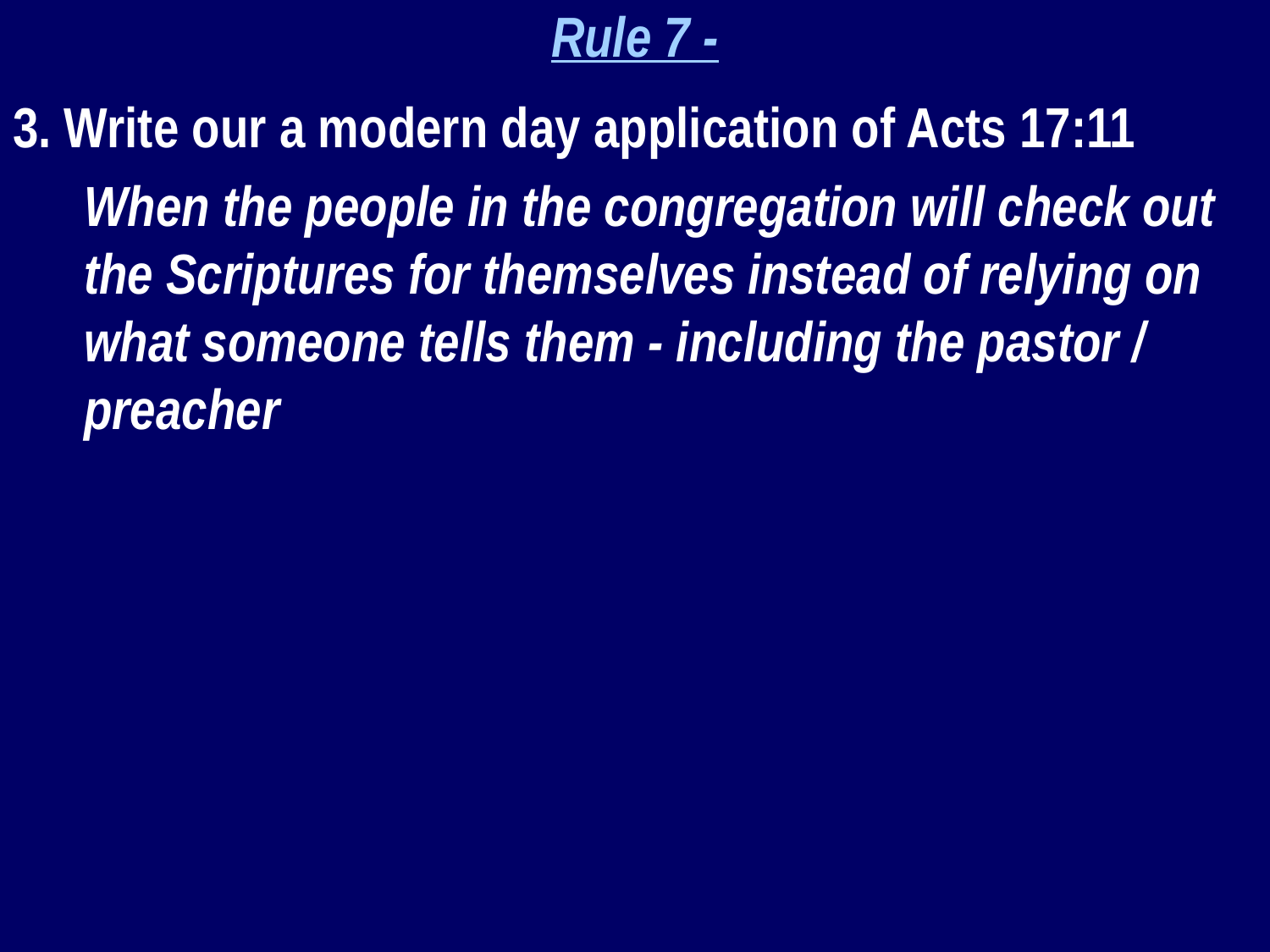

Rule 7 -
3. Write our a modern day application of Acts 17:11
	When the people in the congregation will check out the Scriptures for themselves instead of relying on what someone tells them - including the pastor / preacher